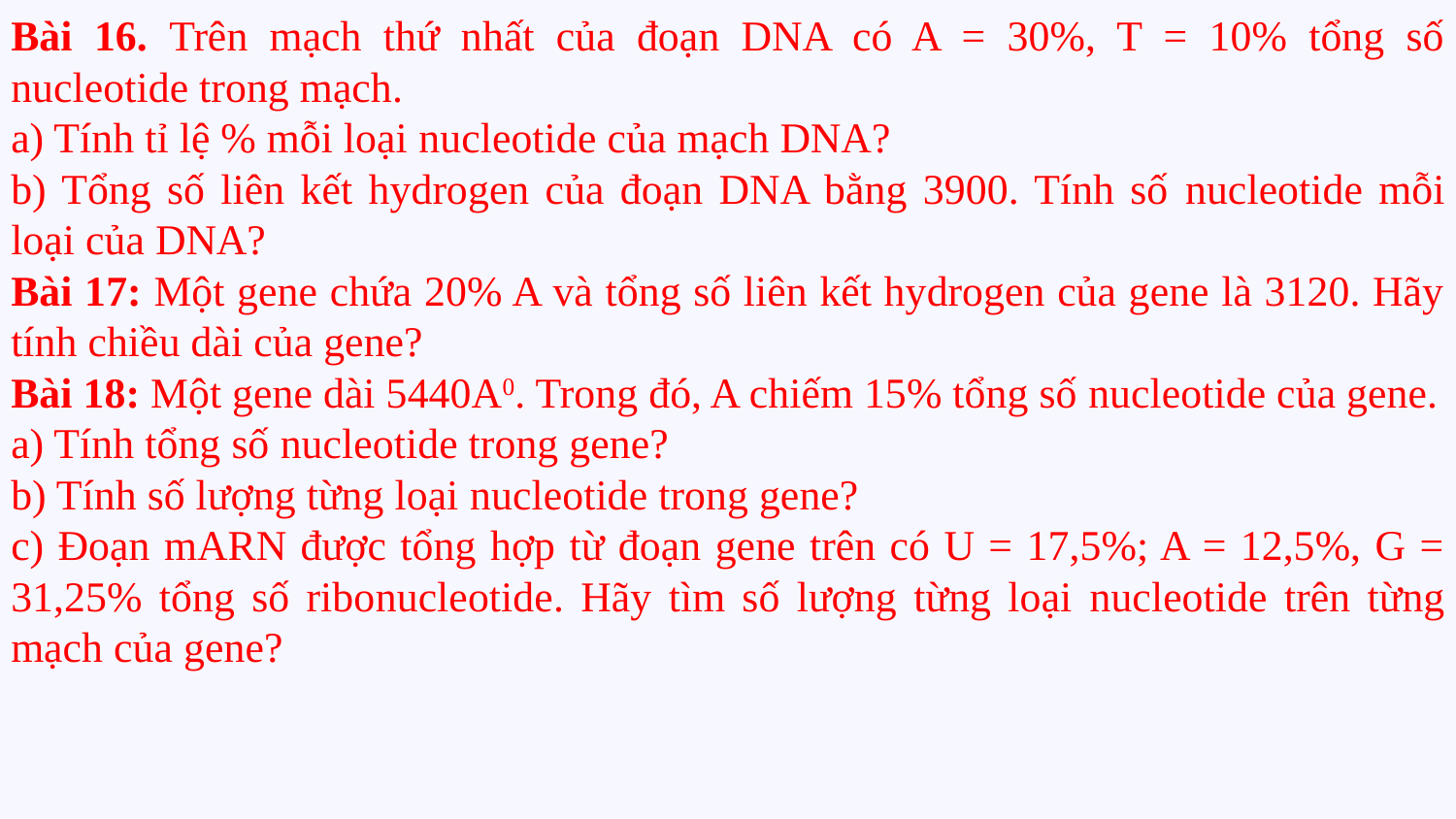

Bài 16. Trên mạch thứ nhất của đoạn DNA có A = 30%, T = 10% tổng số nucleotide trong mạch.
a) Tính tỉ lệ % mỗi loại nucleotide của mạch DNA?
b) Tổng số liên kết hydrogen của đoạn DNA bằng 3900. Tính số nucleotide mỗi loại của DNA?
Bài 17: Một gene chứa 20% A và tổng số liên kết hydrogen của gene là 3120. Hãy tính chiều dài của gene?
Bài 18: Một gene dài 5440A0. Trong đó, A chiếm 15% tổng số nucleotide của gene.
a) Tính tổng số nucleotide trong gene?
b) Tính số lượng từng loại nucleotide trong gene?
c) Đoạn mARN được tổng hợp từ đoạn gene trên có U = 17,5%; A = 12,5%, G = 31,25% tổng số ribonucleotide. Hãy tìm số lượng từng loại nucleotide trên từng mạch của gene?